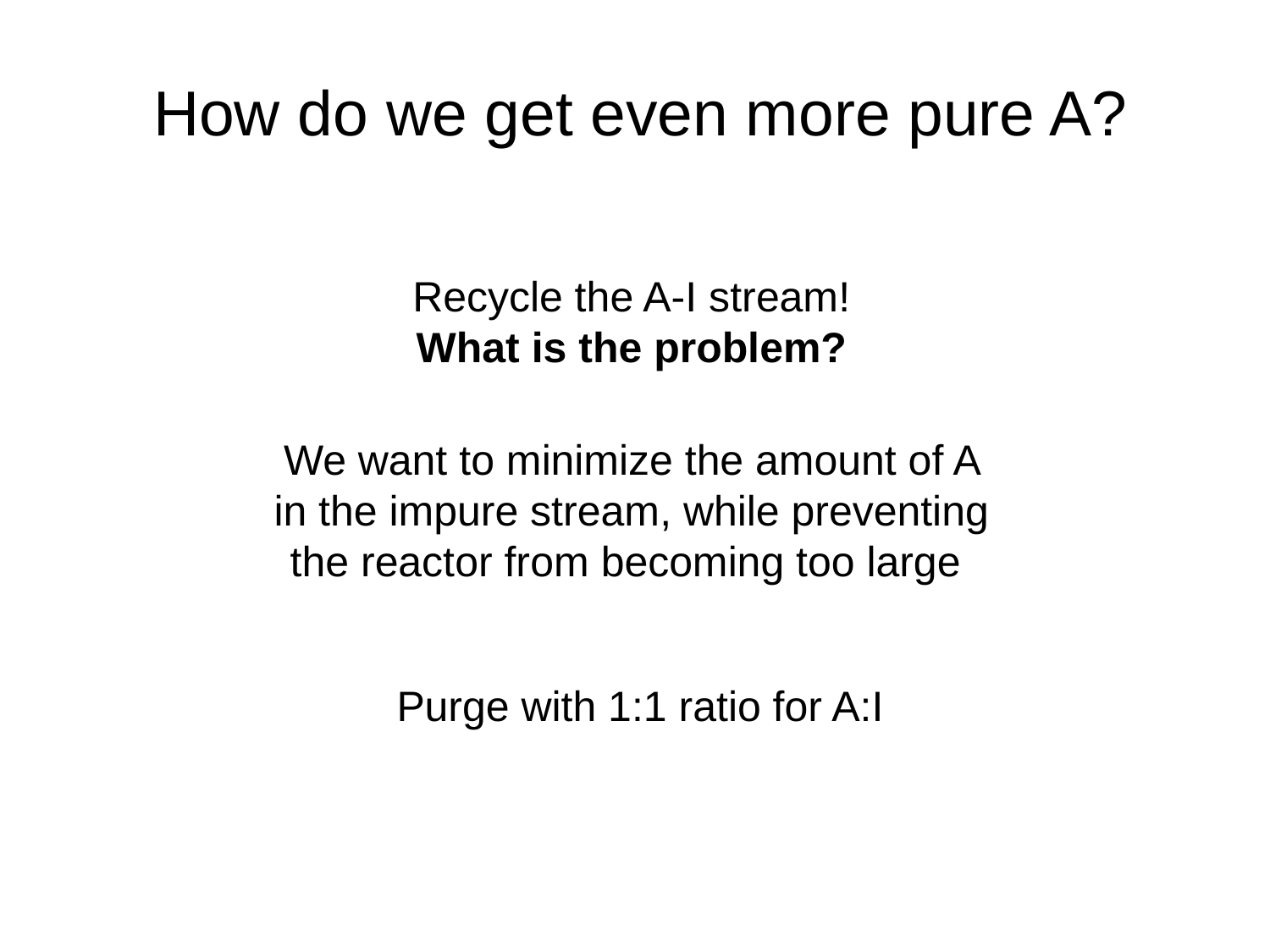

# How do we get even more pure A?
Recycle the A-I stream!
What is the problem?
We want to minimize the amount of A in the impure stream, while preventing the reactor from becoming too large
Purge with 1:1 ratio for A:I